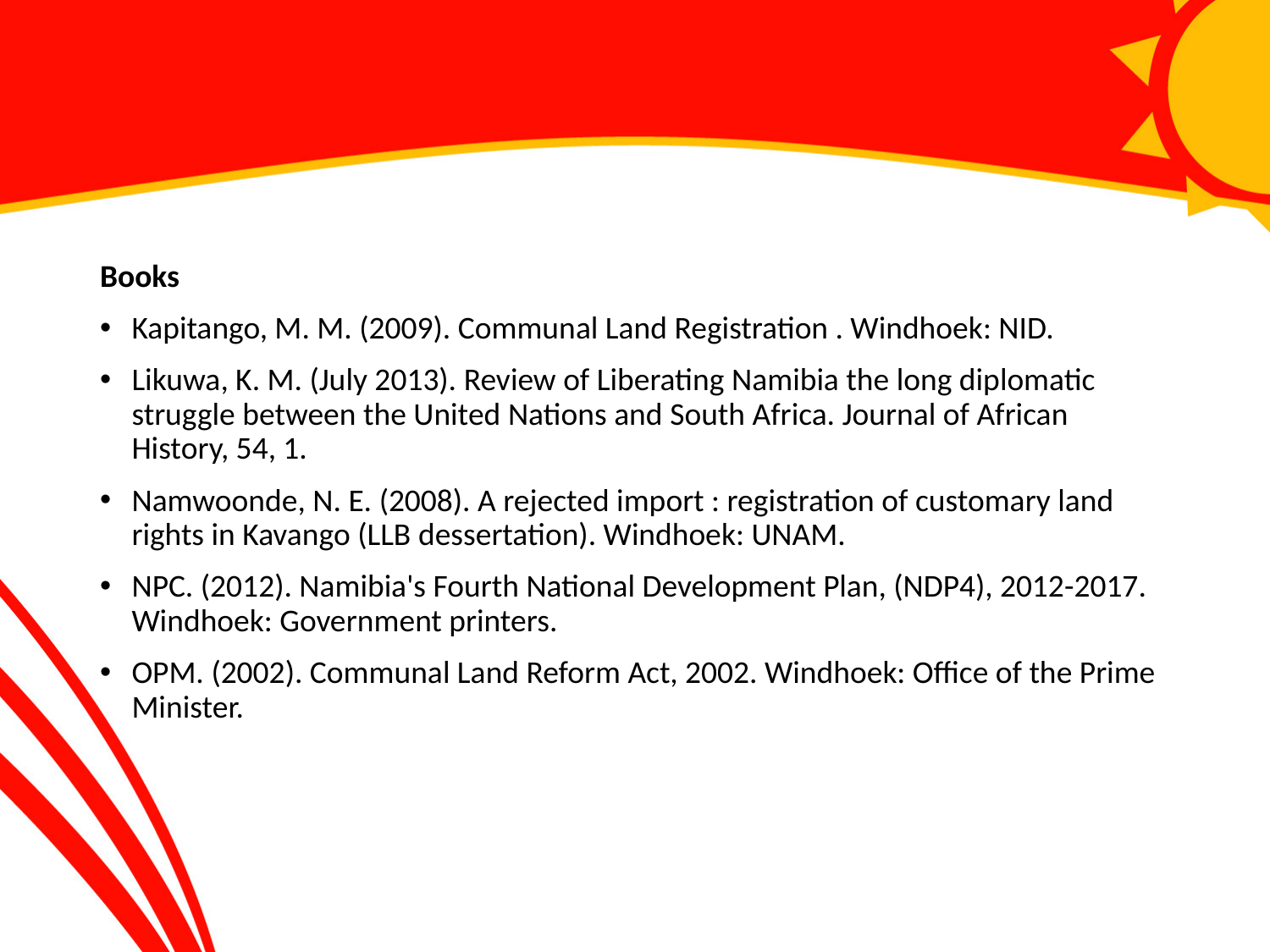

#
Books
Kapitango, M. M. (2009). Communal Land Registration . Windhoek: NID.
Likuwa, K. M. (July 2013). Review of Liberating Namibia the long diplomatic struggle between the United Nations and South Africa. Journal of African History, 54, 1.
Namwoonde, N. E. (2008). A rejected import : registration of customary land rights in Kavango (LLB dessertation). Windhoek: UNAM.
NPC. (2012). Namibia's Fourth National Development Plan, (NDP4), 2012-2017. Windhoek: Government printers.
OPM. (2002). Communal Land Reform Act, 2002. Windhoek: Office of the Prime Minister.